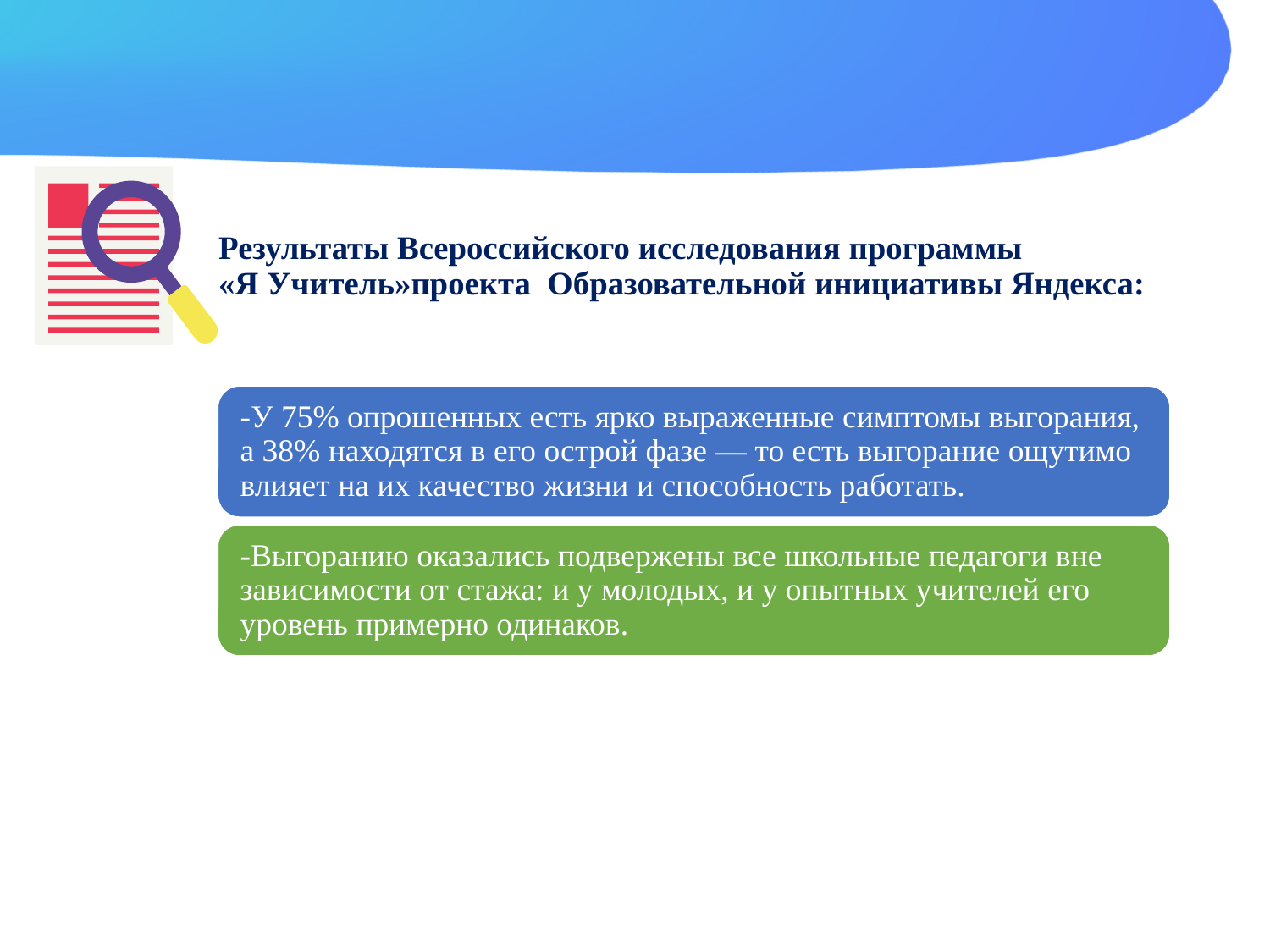

# Результаты Всероссийского исследования программы «Я Учитель»проекта  Образовательной инициативы Яндекса:
-У 75% опрошенных есть ярко выраженные симптомы выгорания, а 38% находятся в его острой фазе — то есть выгорание ощутимо влияет на их качество жизни и способность работать.
-Выгоранию оказались подвержены все школьные педагоги вне зависимости от стажа: и у молодых, и у опытных учителей его уровень примерно одинаков.